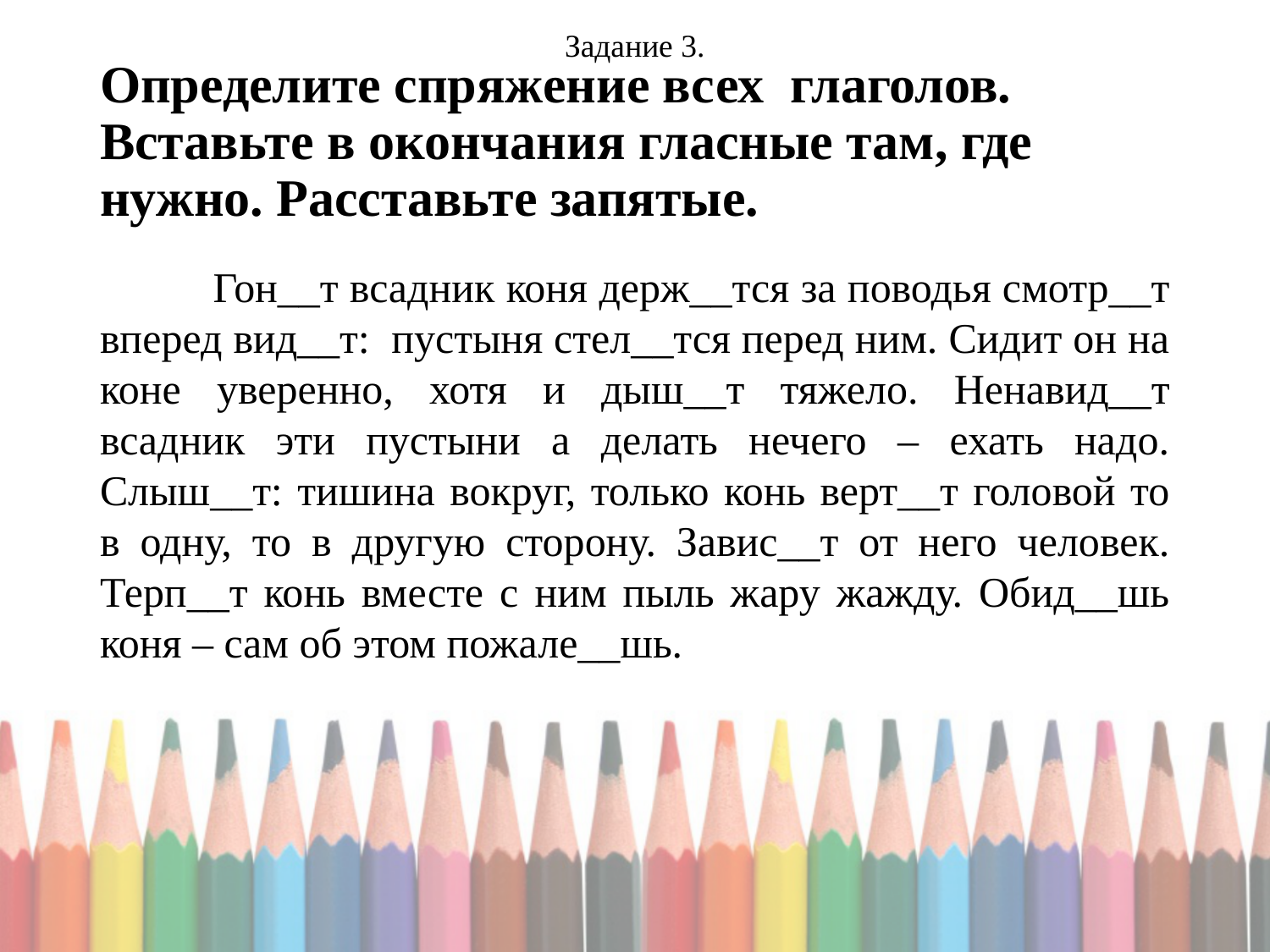

Задание 3.
# Определите спряжение всех  глаголов. Вставьте в окончания гласные там, где нужно. Расставьте запятые.
          Гон__т всадник коня держ__тся за поводья смотр__т вперед вид__т:  пустыня стел__тся перед ним. Сидит он на коне уверенно, хотя и дыш__т тяжело. Ненавид__т всадник эти пустыни а делать нечего – ехать надо. Слыш__т: тишина вокруг, только конь верт__т головой то в одну, то в другую сторону. Завис__т от него человек. Терп__т конь вместе с ним пыль жару жажду. Обид__шь коня – сам об этом пожале__шь.